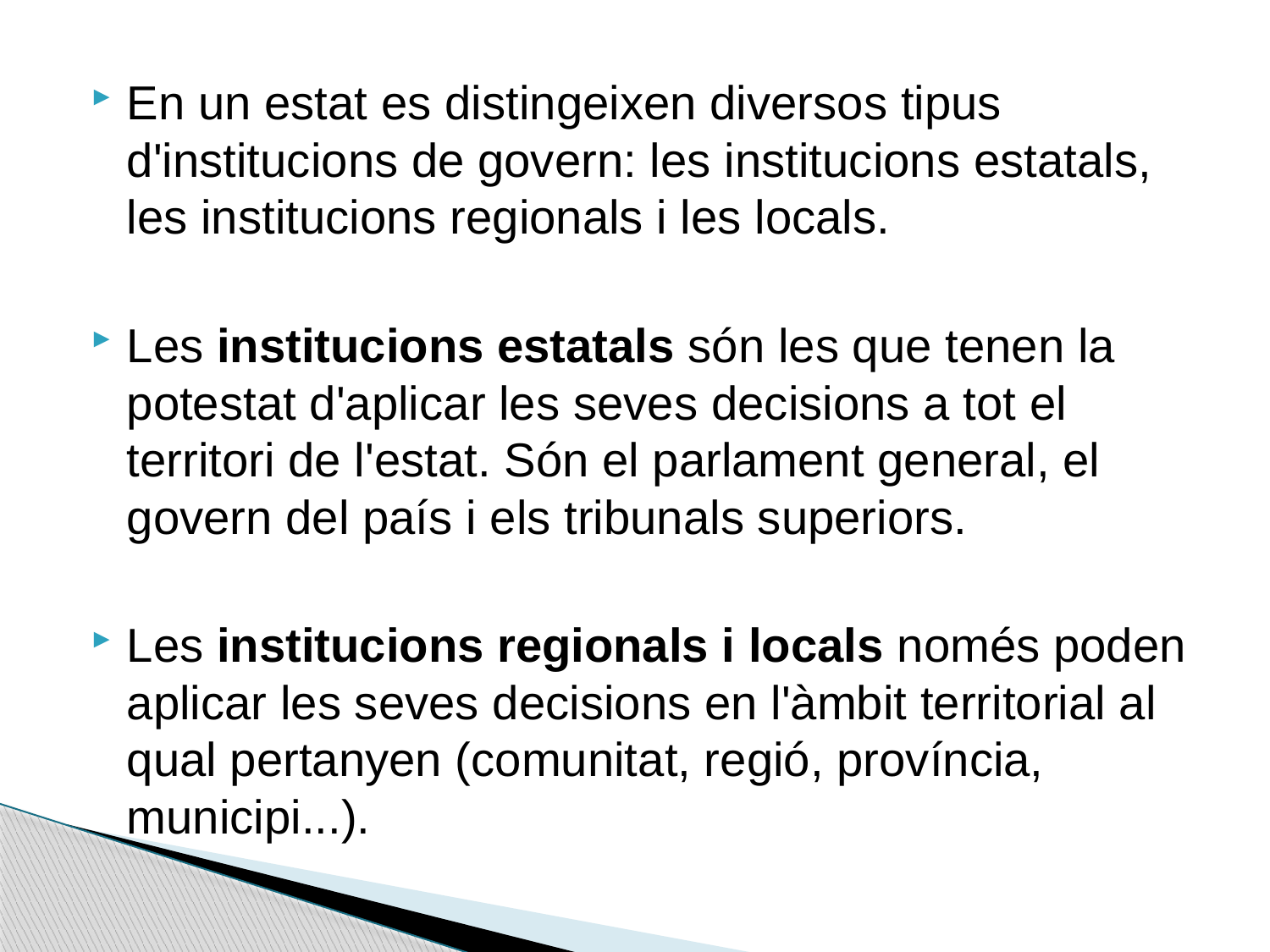

En un estat es distingeixen diversos tipus d'institucions de govern: les institucions estatals, les institucions regionals i les locals.

Les institucions estatals són les que tenen la potestat d'aplicar les seves decisions a tot el territori de l'estat. Són el parlament general, el govern del país i els tribunals superiors.

Les institucions regionals i locals només poden aplicar les seves decisions en l'àmbit territorial al qual pertanyen (comunitat, regió, província, municipi...).